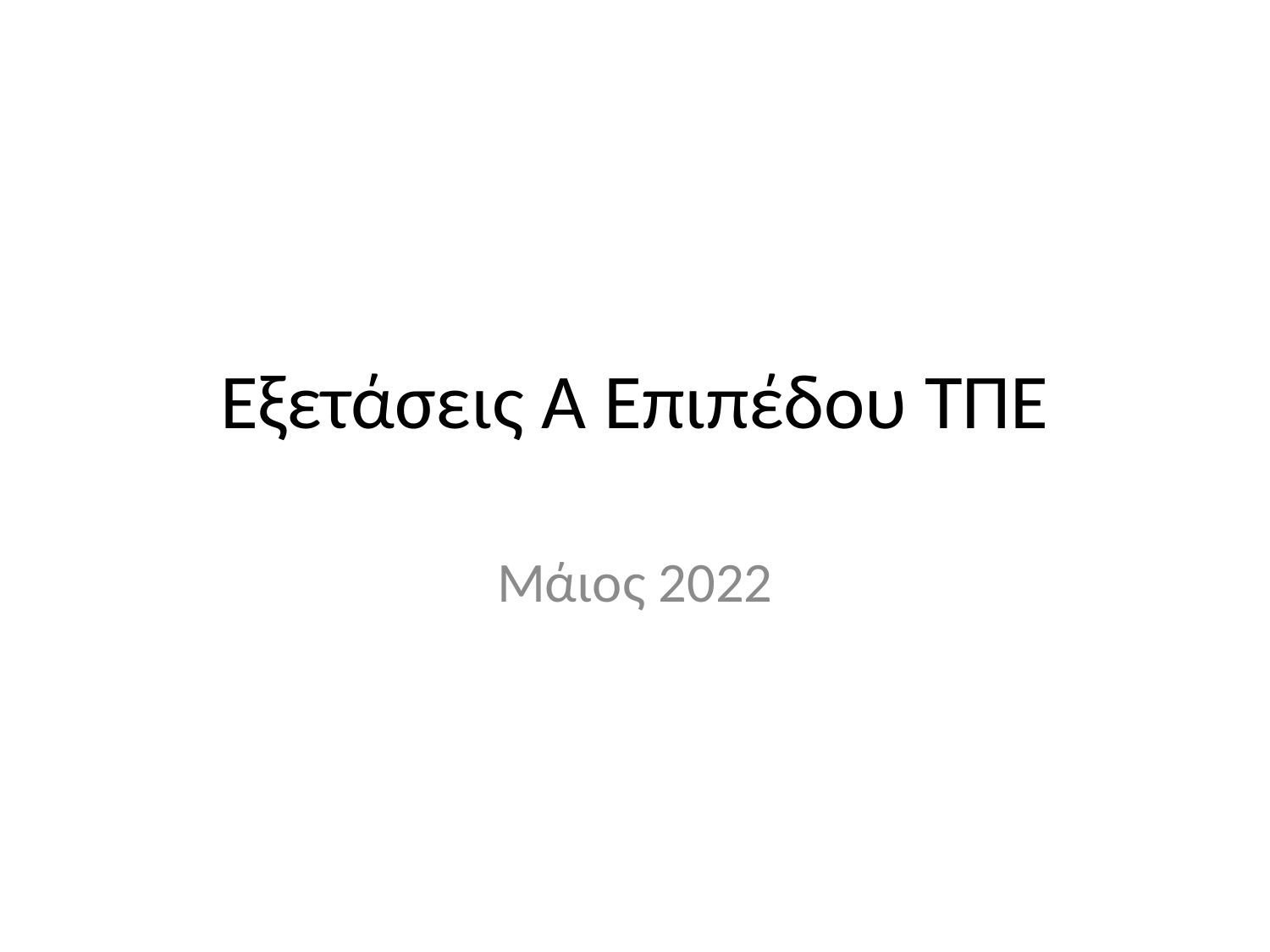

# Εξετάσεις Α Επιπέδου ΤΠΕ
Μάιος 2022